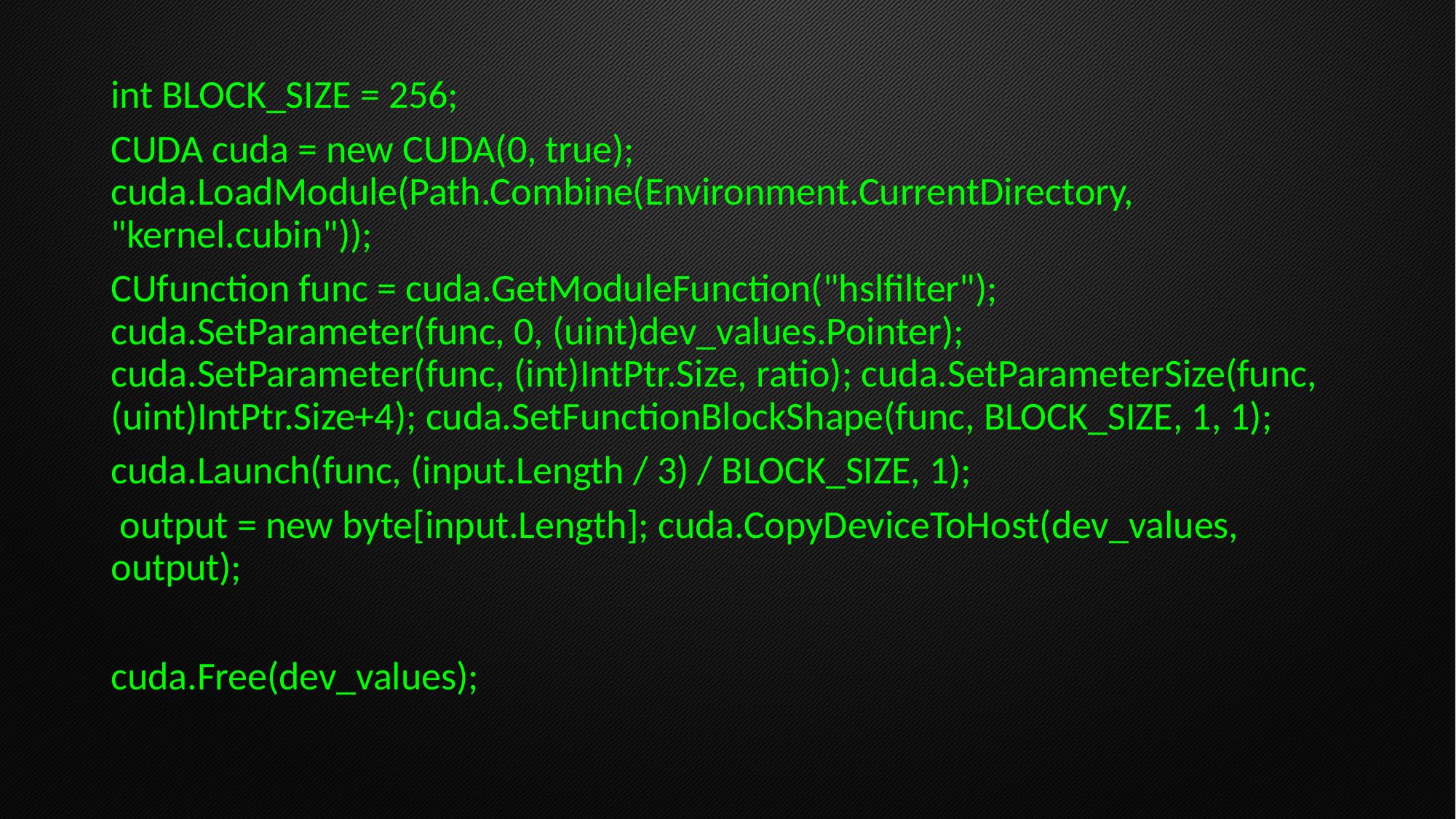

int BLOCK_SIZE = 256;
CUDA cuda = new CUDA(0, true); cuda.LoadModule(Path.Combine(Environment.CurrentDirectory, "kernel.cubin"));
CUfunction func = cuda.GetModuleFunction("hslfilter"); cuda.SetParameter(func, 0, (uint)dev_values.Pointer); cuda.SetParameter(func, (int)IntPtr.Size, ratio); cuda.SetParameterSize(func, (uint)IntPtr.Size+4); cuda.SetFunctionBlockShape(func, BLOCK_SIZE, 1, 1);
cuda.Launch(func, (input.Length / 3) / BLOCK_SIZE, 1);
 output = new byte[input.Length]; cuda.CopyDeviceToHost(dev_values, output);

cuda.Free(dev_values);